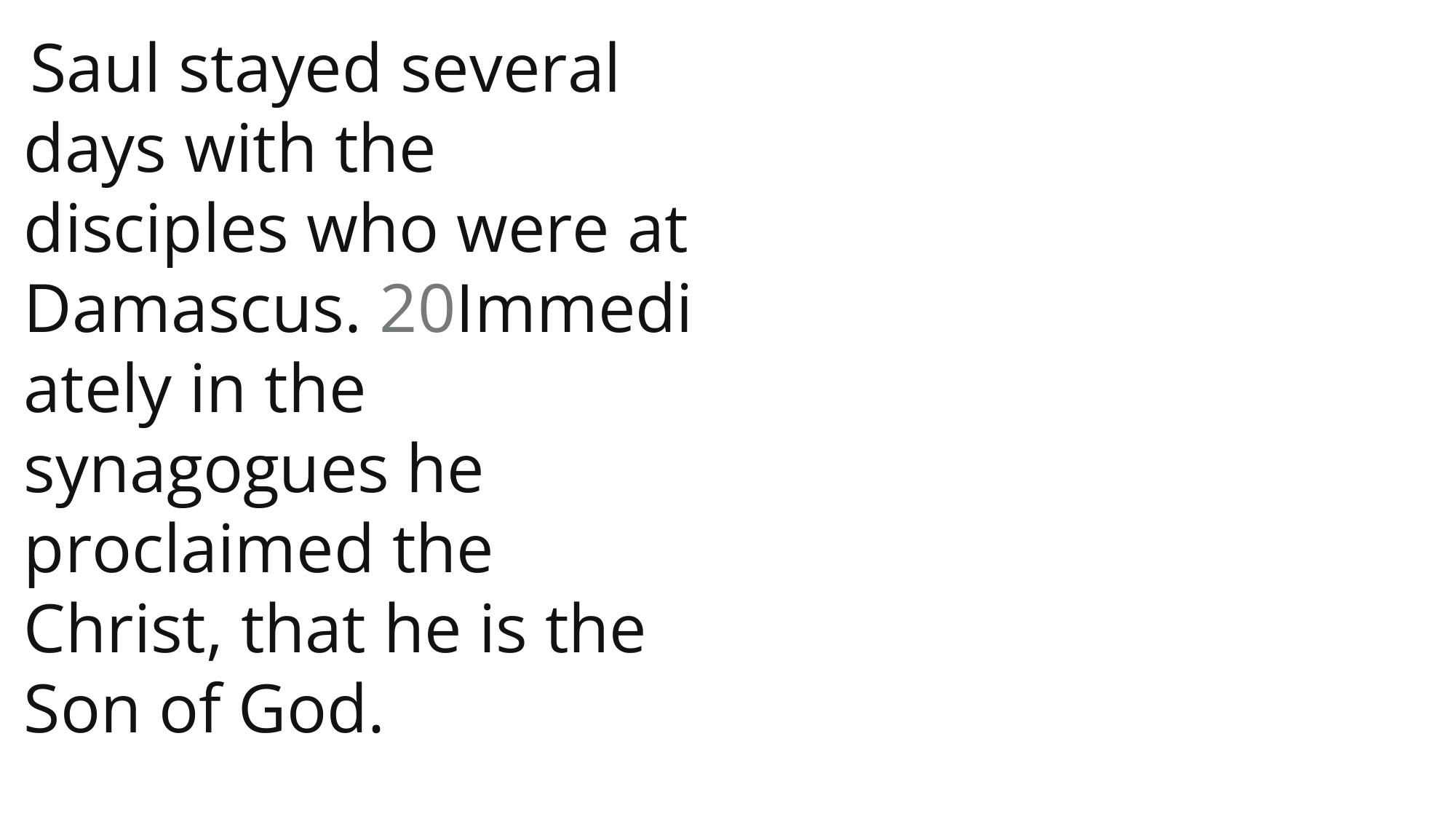

Saul stayed several days with the disciples who were at Damascus. 20Immediately in the synagogues he proclaimed the Christ, that he is the Son of God.